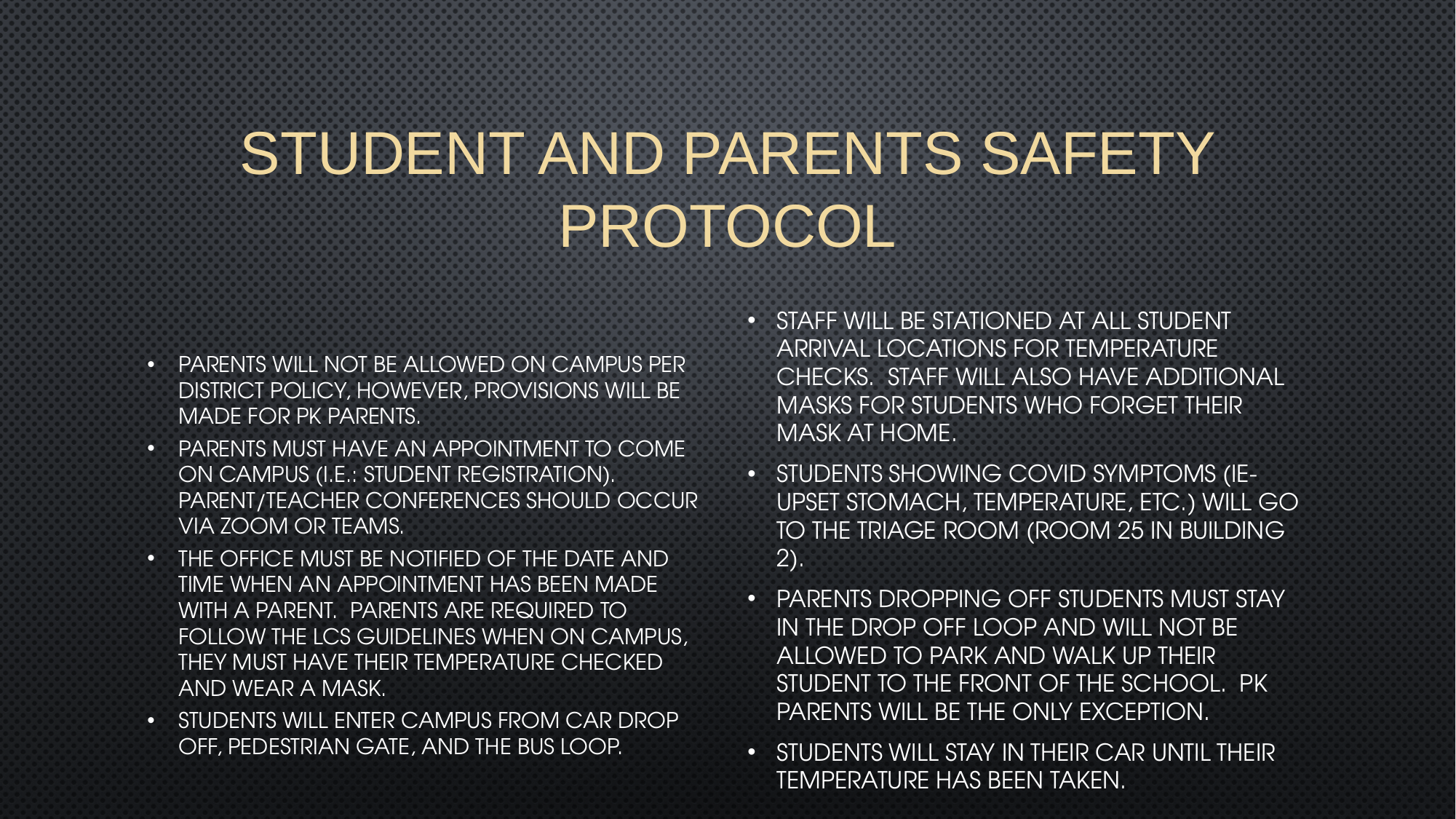

# Student and parents Safety Protocol

Parents will not be allowed on campus per district policy, however, provisions will be made for PK parents.
Parents must have an appointment to come on campus (i.e.: student registration).  Parent/teacher conferences should occur via Zoom or TEAMS.
The office must be notified of the date and time when an appointment has been made with a parent.  Parents are required to follow the LCS guidelines when on campus, they must have their temperature checked and wear a mask.
Students will enter campus from car drop off, pedestrian gate, and the bus loop.

Staff will be stationed at all student arrival locations for temperature checks.  Staff will also have additional masks for students who forget their mask at home.
Students showing Covid symptoms (ie-upset stomach, temperature, etc.) will go to the Triage Room (room 25 in building 2).
Parents dropping off students must stay in the drop off loop and will not be allowed to park and walk up their student to the front of the school.  PK parents will be the only exception.
Students will stay in their car until their temperature has been taken.